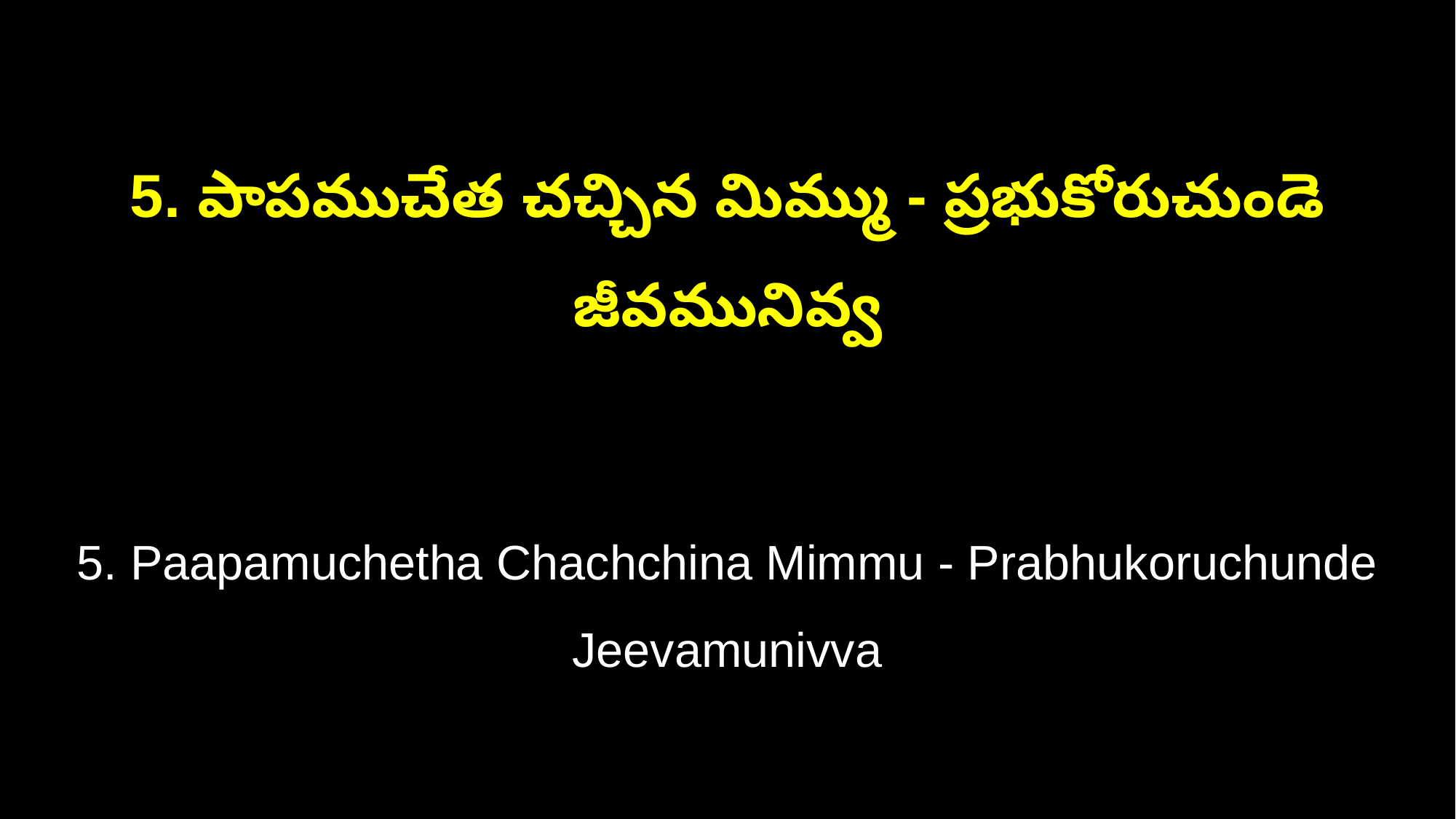

5. పాపముచేత చచ్చిన మిమ్ము - ప్రభుకోరుచుండె జీవమునివ్వ
5. Paapamuchetha Chachchina Mimmu - Prabhukoruchunde Jeevamunivva